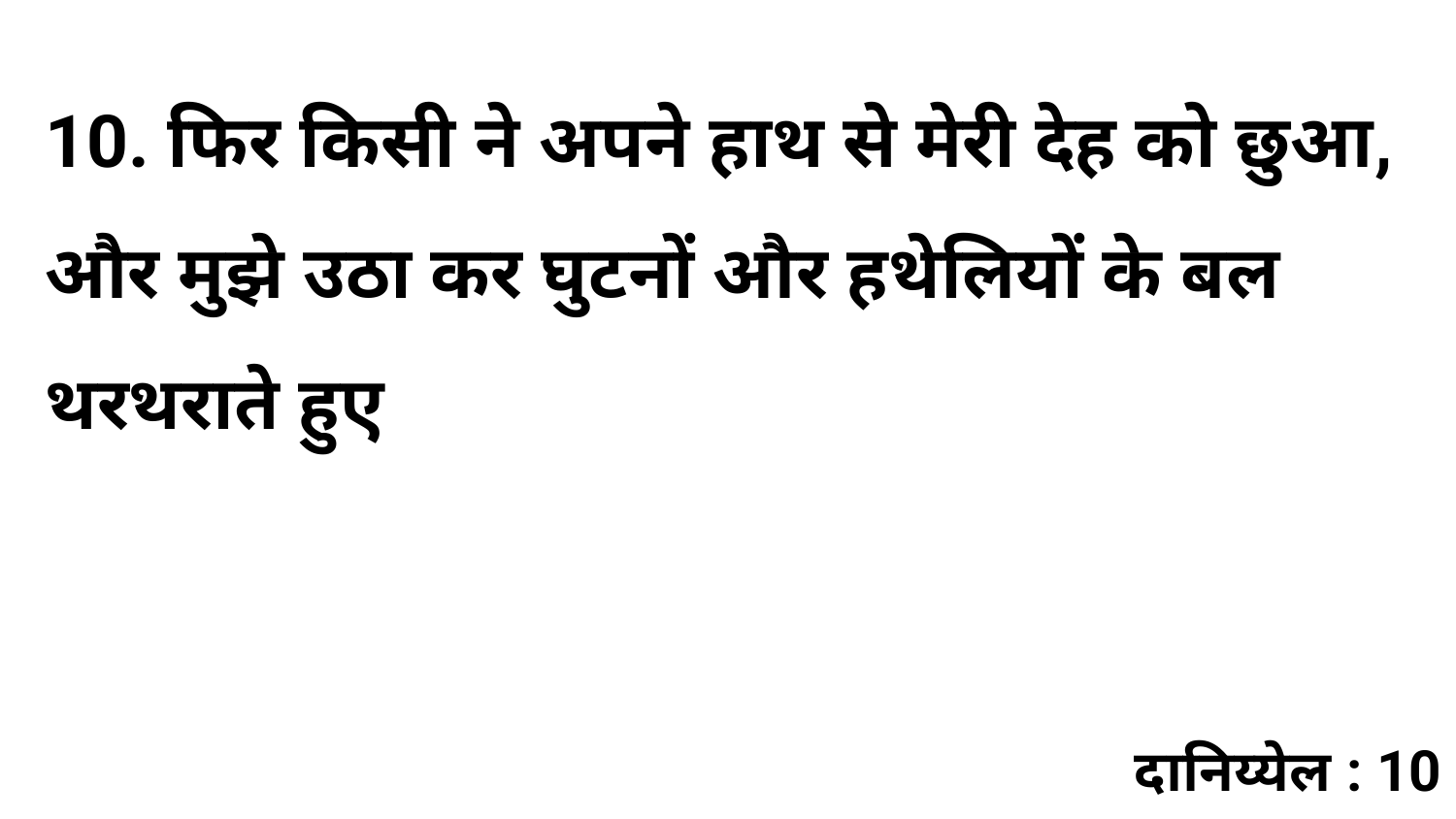

10. फिर किसी ने अपने हाथ से मेरी देह को छुआ, और मुझे उठा कर घुटनों और हथेलियों के बल थरथराते हुए
दानिय्येल : 10